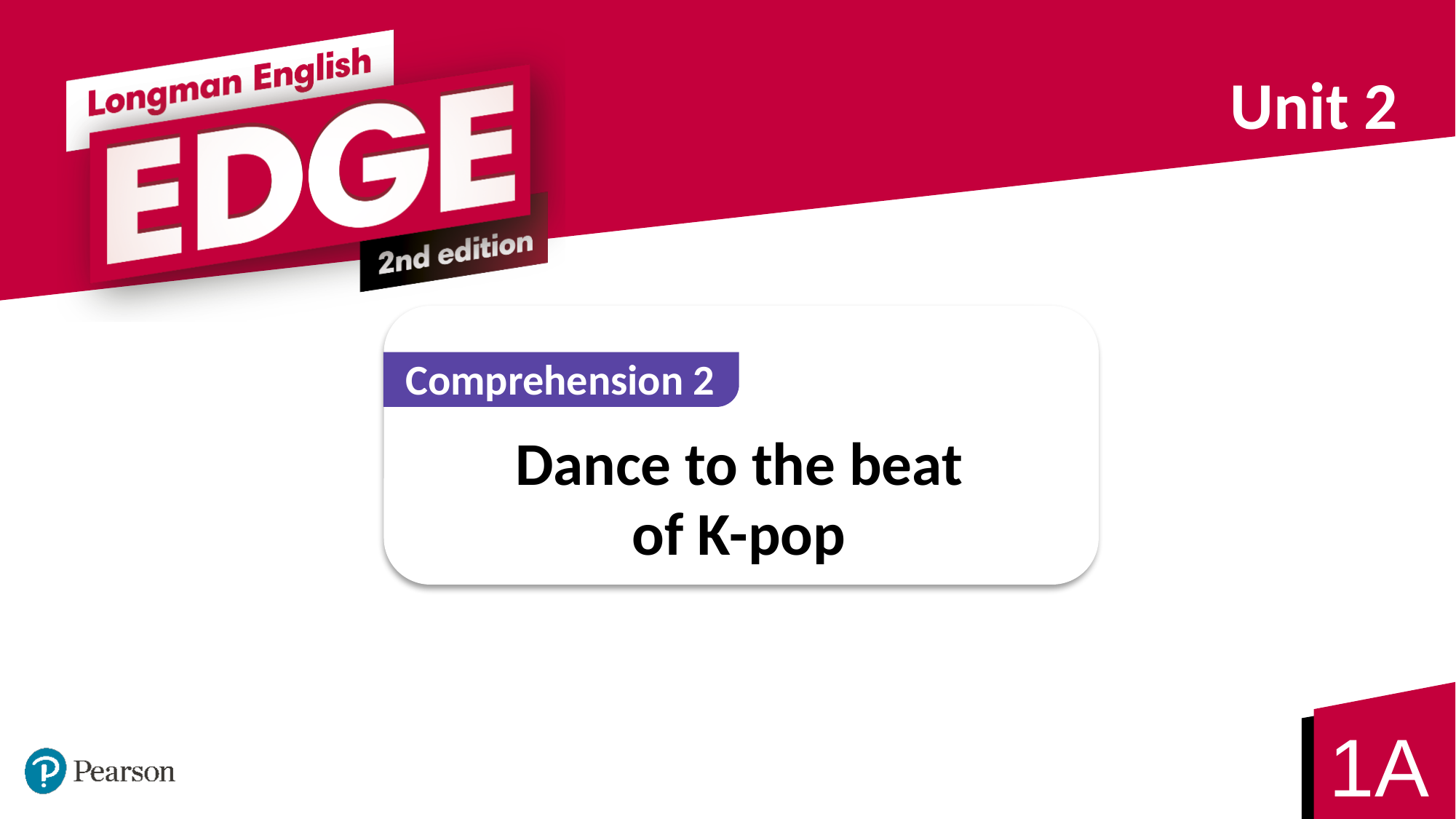

Unit 2
Comprehension 2

Dance to the beat
of K-pop